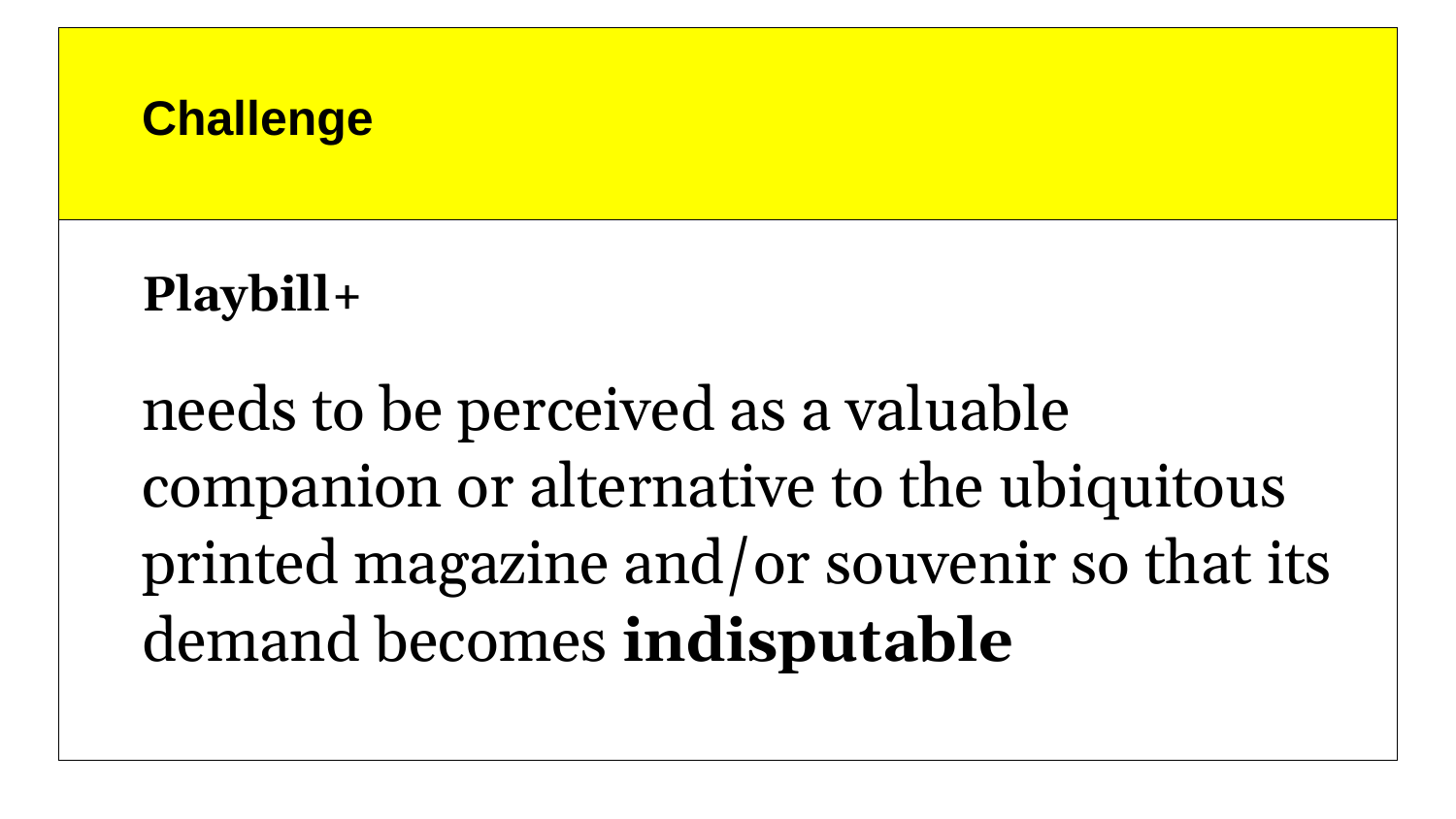

| Challenge |  |
| --- | --- |
| Playbill+ needs to be perceived as a valuable companion or alternative to the ubiquitous printed magazine and/or souvenir so that its demand becomes indisputable |  |